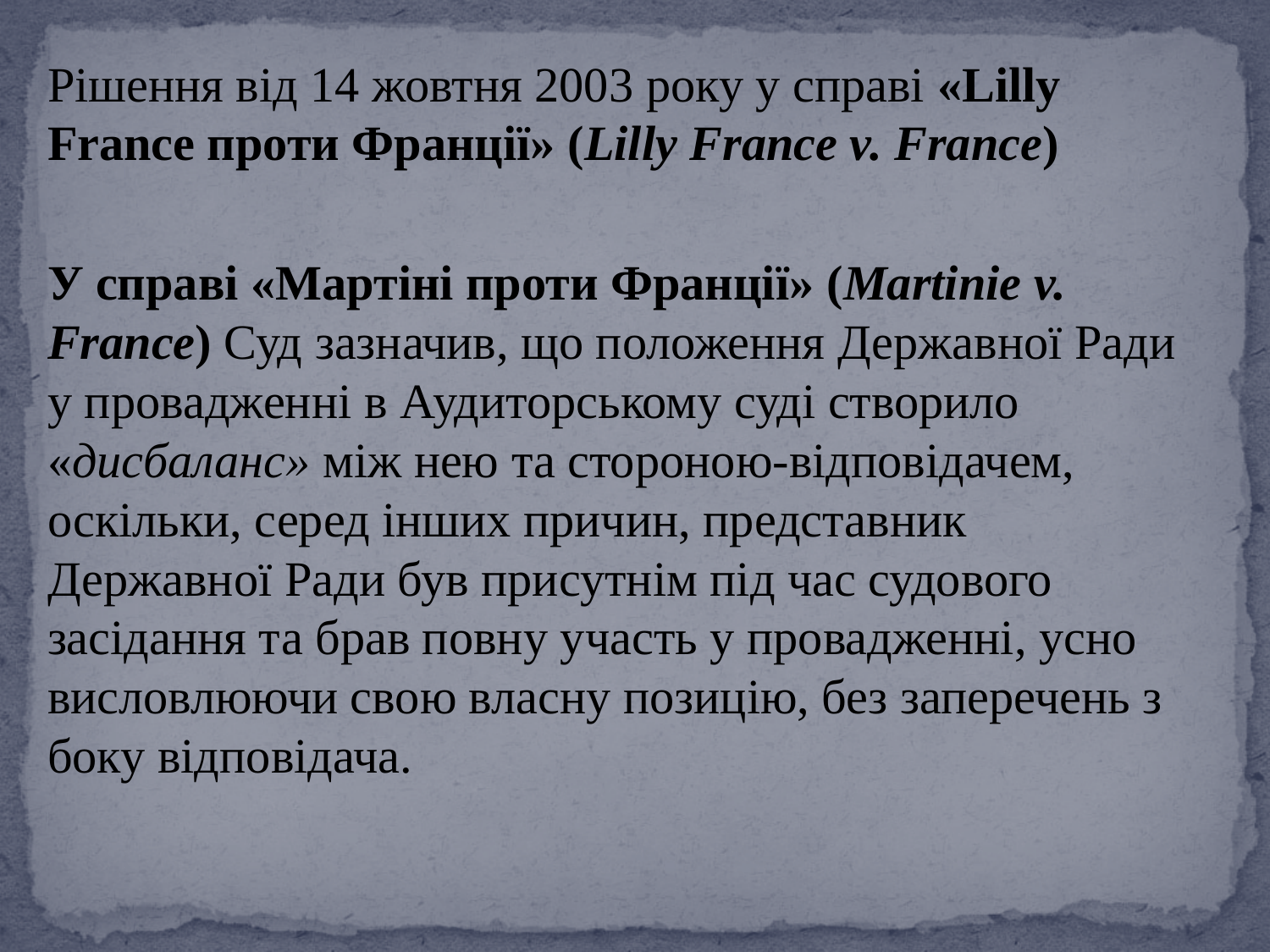

Рішення від 14 жовтня 2003 року у справі «Lilly France проти Франції» (Lilly France v. France)

У справі «Мартіні проти Франції» (Martinie v. France) Суд зазначив, що положення Державної Ради у провадженні в Аудиторському суді створило «дисбаланс» між нею та стороною-відповідачем, оскільки, серед інших причин, представник Державної Ради був присутнім під час судового засідання та брав повну участь у провадженні, усно висловлюючи свою власну позицію, без заперечень з боку відповідача.